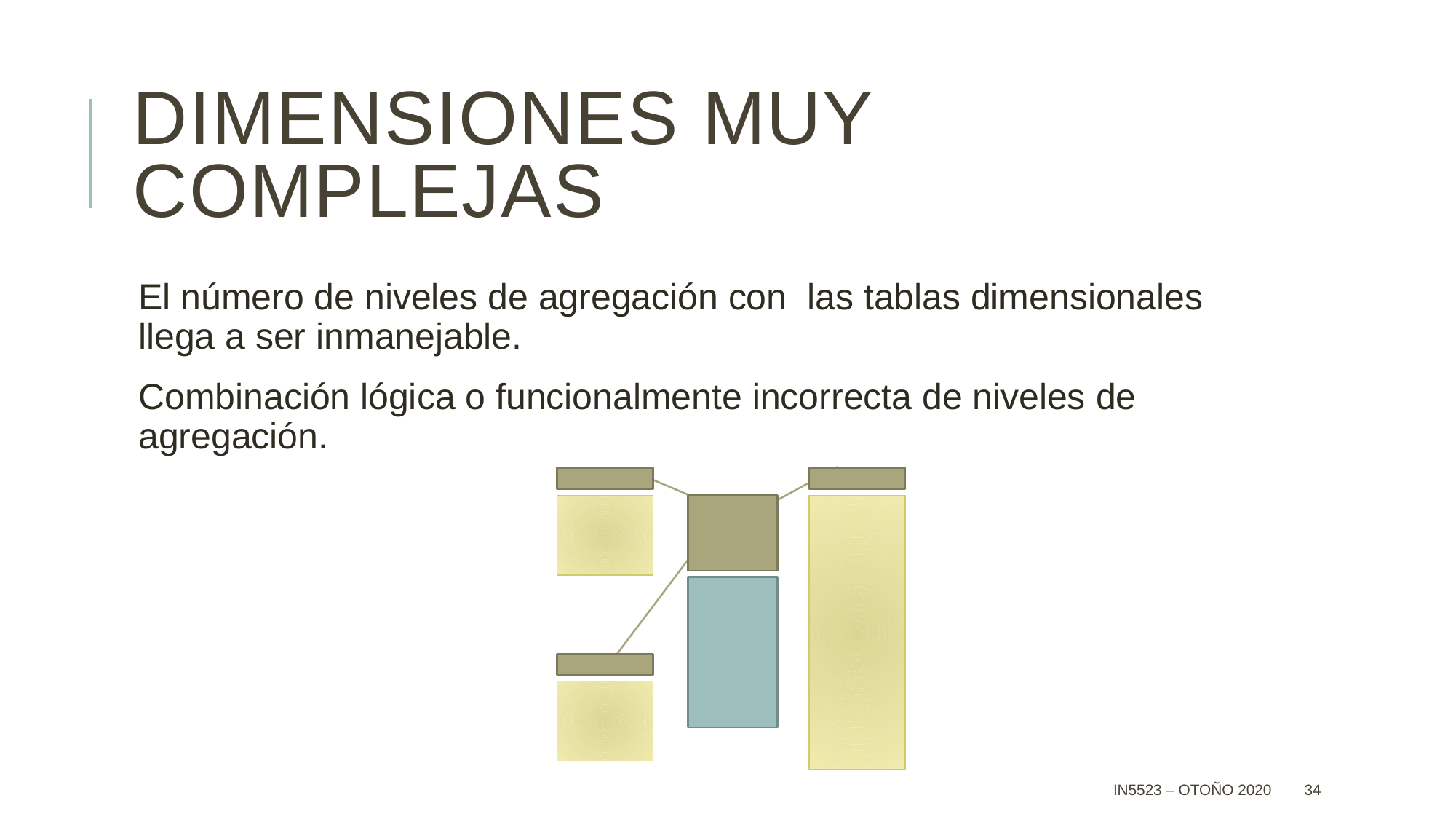

# Dimensiones muy Complejas
El número de niveles de agregación con  las tablas dimensionales llega a ser inmanejable.
Combinación lógica o funcionalmente incorrecta de niveles de agregación.

IN5523 – Otoño 2020
34